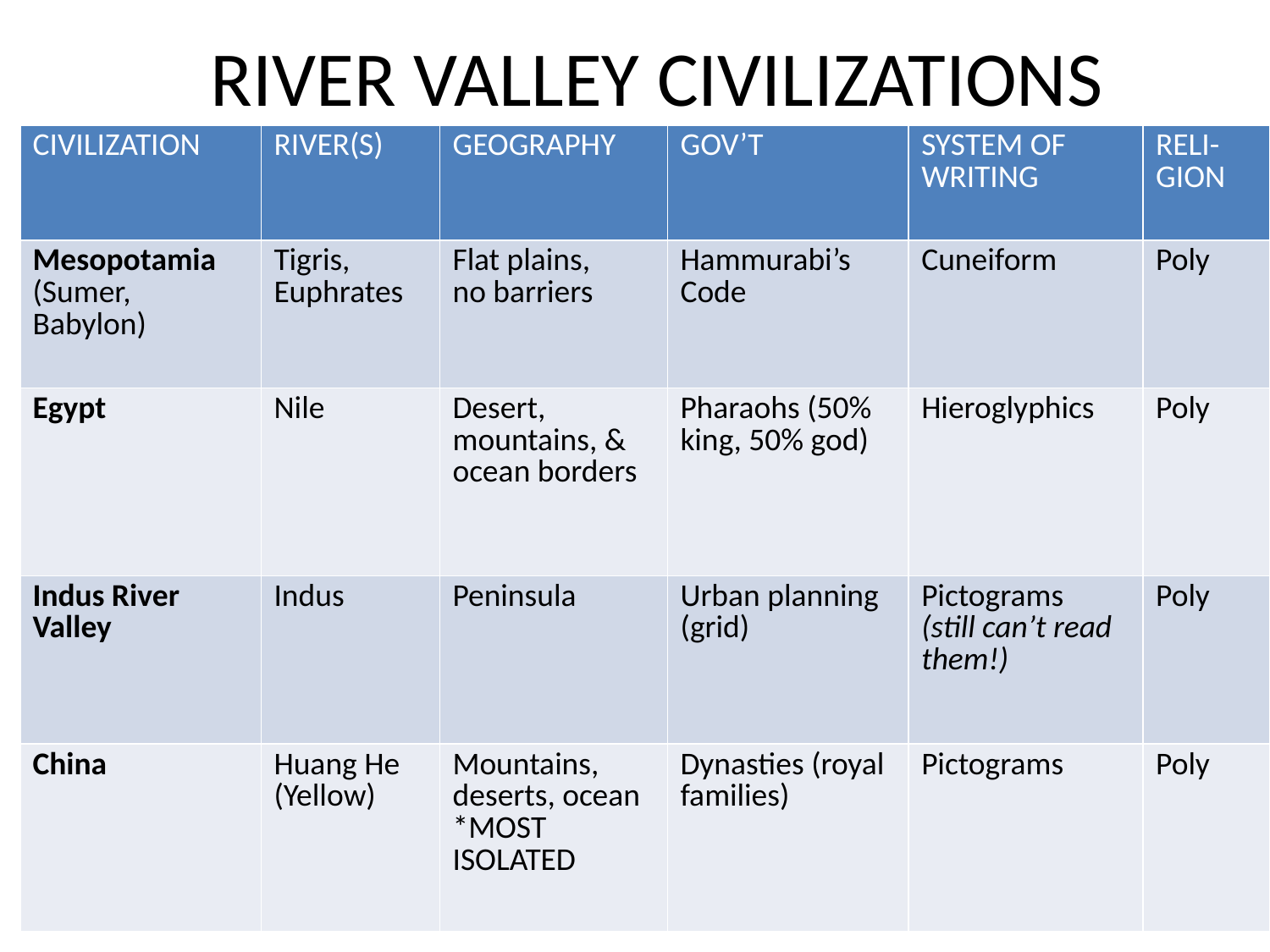

# RIVER VALLEY CIVILIZATIONS
| CIVILIZATION | RIVER(S) | GEOGRAPHY | GOV’T | SYSTEM OF WRITING | RELI- GION |
| --- | --- | --- | --- | --- | --- |
| Mesopotamia (Sumer, Babylon) | Tigris, Euphrates | Flat plains, no barriers | Hammurabi’s Code | Cuneiform | Poly |
| Egypt | Nile | Desert, mountains, & ocean borders | Pharaohs (50% king, 50% god) | Hieroglyphics | Poly |
| Indus River Valley | Indus | Peninsula | Urban planning (grid) | Pictograms (still can’t read them!) | Poly |
| China | Huang He (Yellow) | Mountains, deserts, ocean \*MOST ISOLATED | Dynasties (royal families) | Pictograms | Poly |